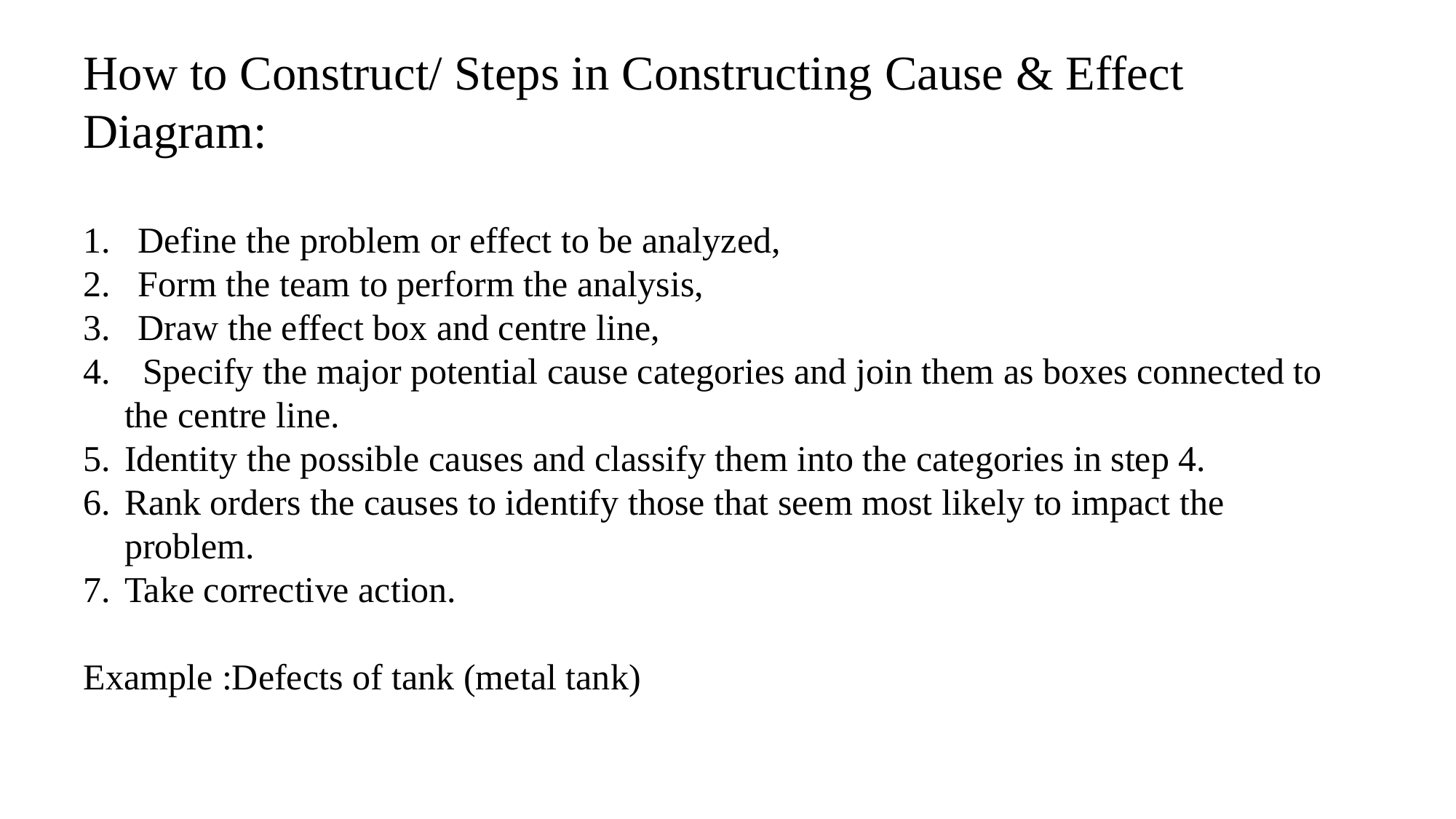

How to Construct/ Steps in Constructing Cause & Effect Diagram:

Define the problem or effect to be analyzed,
Form the team to perform the analysis,
Draw the effect box and centre line,
  Specify the major potential cause categories and join them as boxes connected to the centre line.
Identity the possible causes and classify them into the categories in step 4.
Rank orders the causes to identify those that seem most likely to impact the problem.
Take corrective action.

Example :Defects of tank (metal tank)